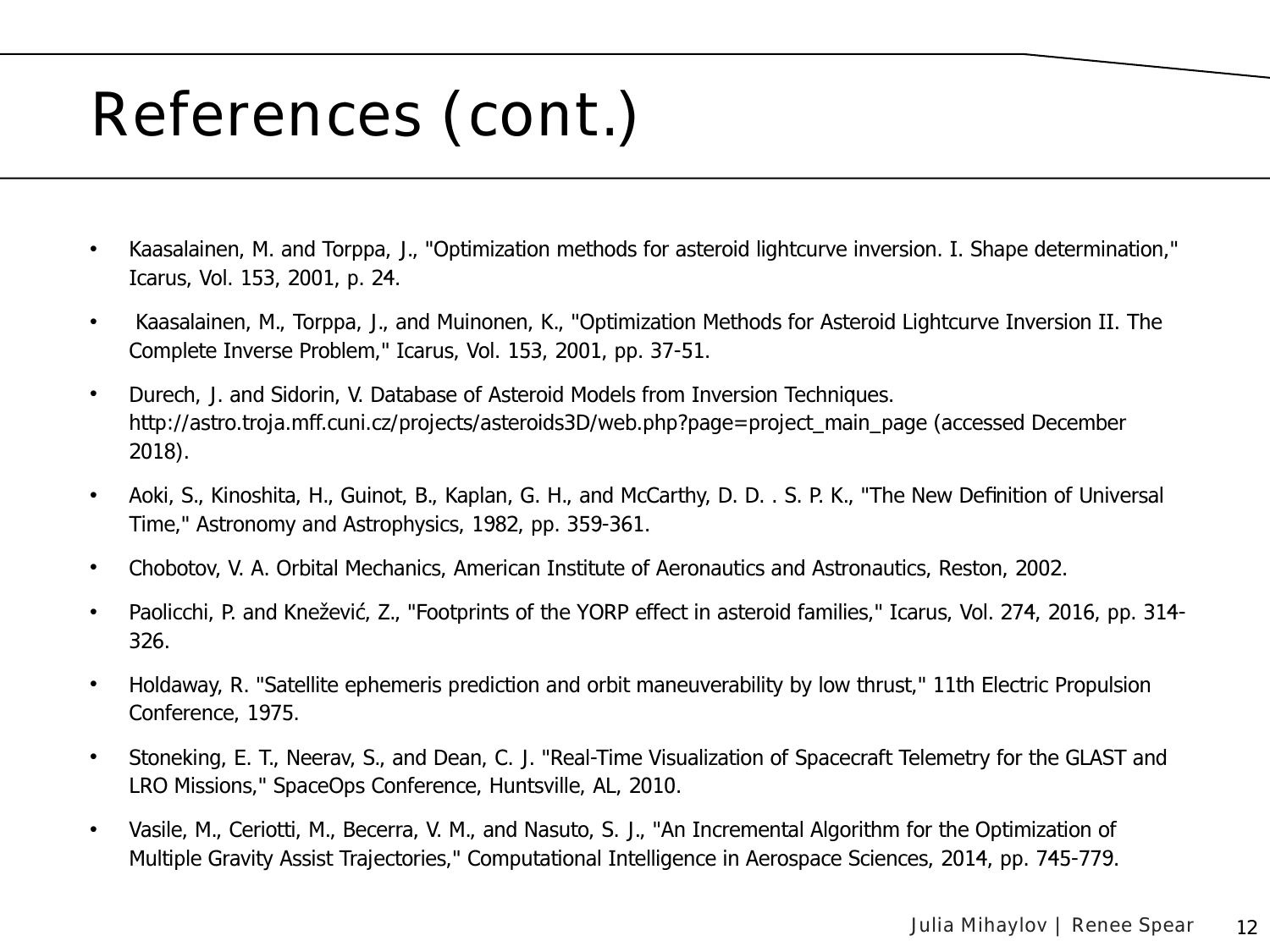

# References (cont.)
Kaasalainen, M. and Torppa, J., "Optimization methods for asteroid lightcurve inversion. I. Shape determination," Icarus, Vol. 153, 2001, p. 24.
 Kaasalainen, M., Torppa, J., and Muinonen, K., "Optimization Methods for Asteroid Lightcurve Inversion II. The Complete Inverse Problem," Icarus, Vol. 153, 2001, pp. 37-51.
Durech, J. and Sidorin, V. Database of Asteroid Models from Inversion Techniques. http://astro.troja.mff.cuni.cz/projects/asteroids3D/web.php?page=project_main_page (accessed December 2018).
Aoki, S., Kinoshita, H., Guinot, B., Kaplan, G. H., and McCarthy, D. D. . S. P. K., "The New Definition of Universal Time," Astronomy and Astrophysics, 1982, pp. 359-361.
Chobotov, V. A. Orbital Mechanics, American Institute of Aeronautics and Astronautics, Reston, 2002.
Paolicchi, P. and Knežević, Z., "Footprints of the YORP effect in asteroid families," Icarus, Vol. 274, 2016, pp. 314-326.
Holdaway, R. "Satellite ephemeris prediction and orbit maneuverability by low thrust," 11th Electric Propulsion Conference, 1975.
Stoneking, E. T., Neerav, S., and Dean, C. J. "Real-Time Visualization of Spacecraft Telemetry for the GLAST and LRO Missions," SpaceOps Conference, Huntsville, AL, 2010.
Vasile, M., Ceriotti, M., Becerra, V. M., and Nasuto, S. J., "An Incremental Algorithm for the Optimization of Multiple Gravity Assist Trajectories," Computational Intelligence in Aerospace Sciences, 2014, pp. 745-779.
12
Julia Mihaylov | Renee Spear